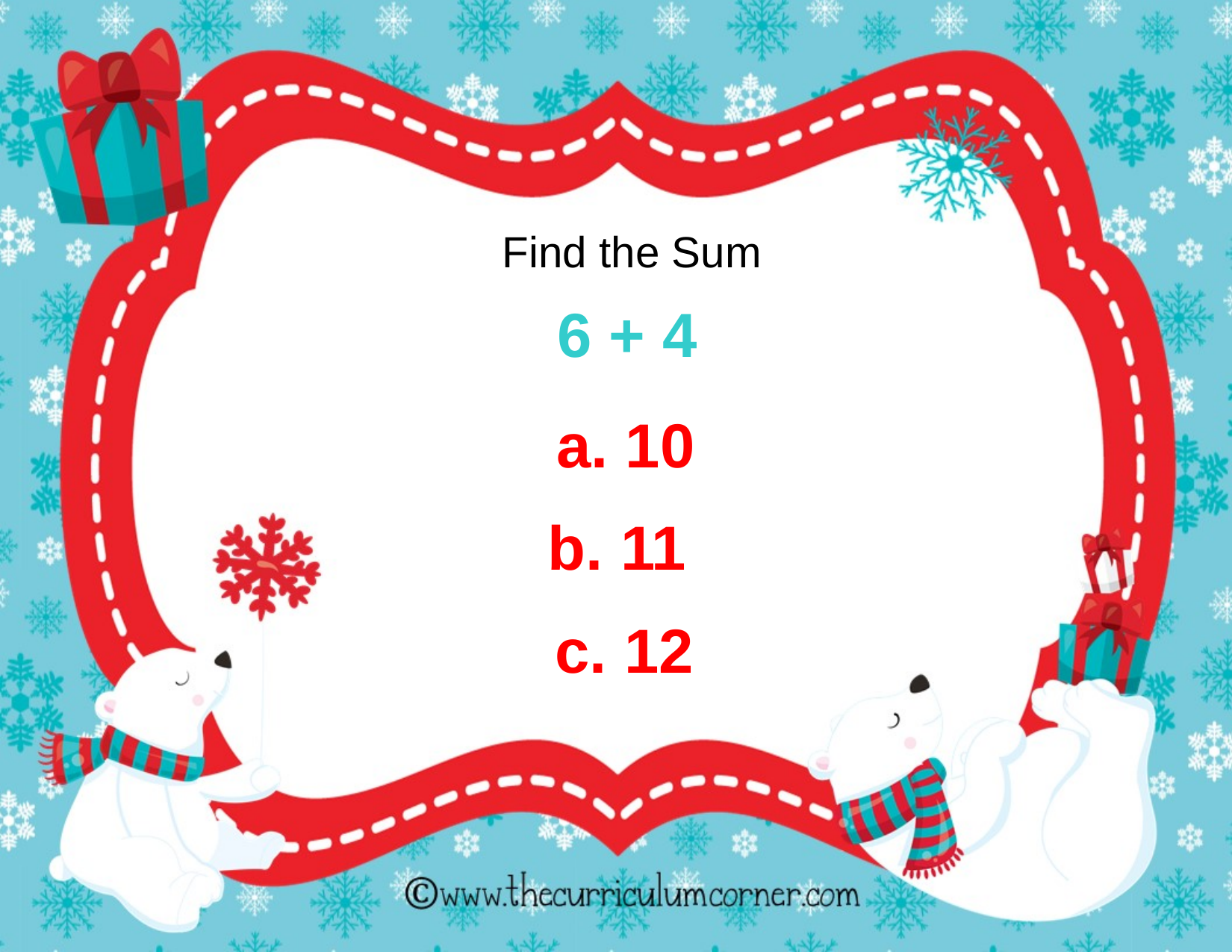

Find the Sum
6 + 4
a. 10
b. 11
c. 12